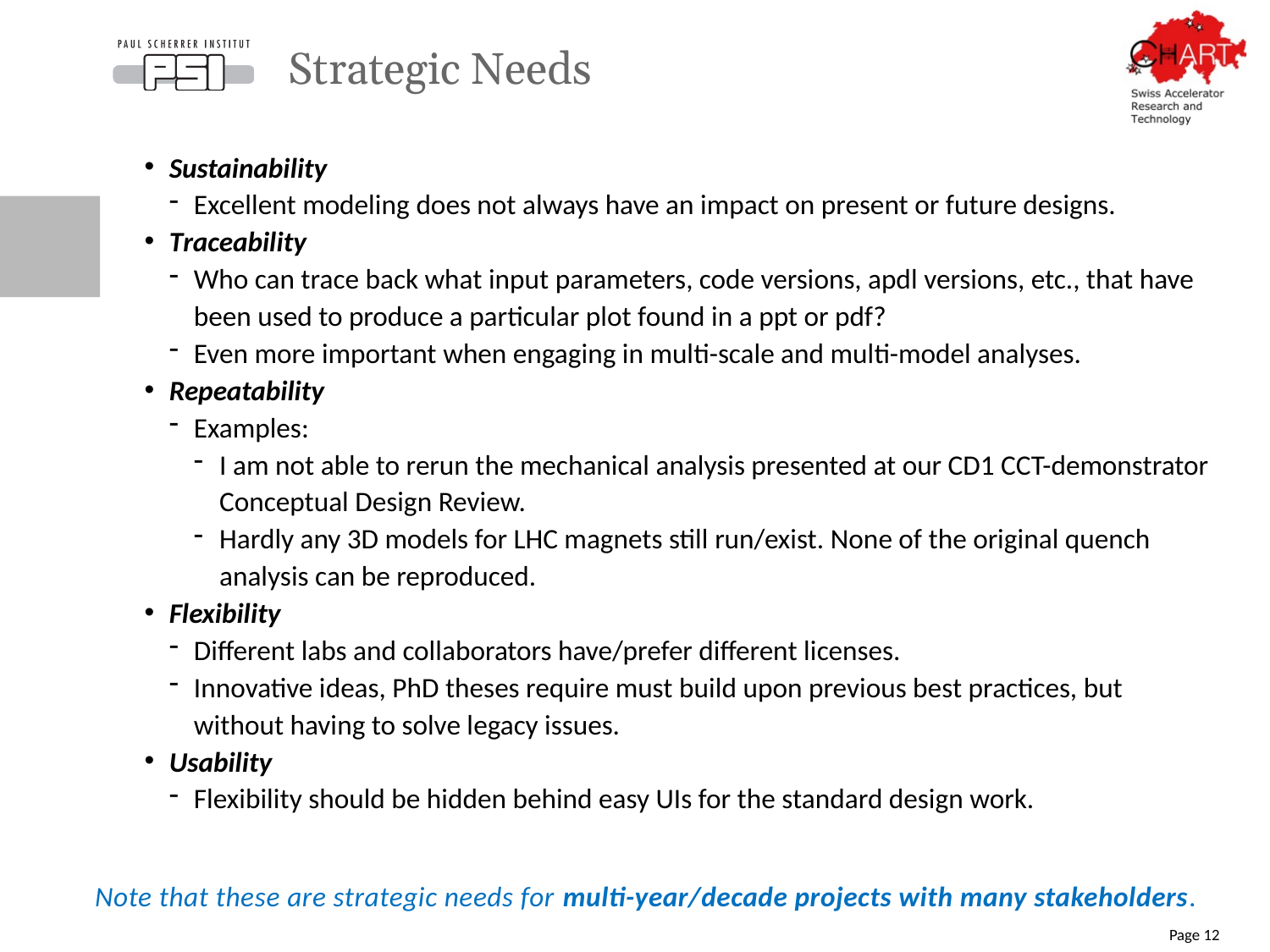

# Strategic Needs
Sustainability
Excellent modeling does not always have an impact on present or future designs.
Traceability
Who can trace back what input parameters, code versions, apdl versions, etc., that have been used to produce a particular plot found in a ppt or pdf?
Even more important when engaging in multi-scale and multi-model analyses.
Repeatability
Examples:
I am not able to rerun the mechanical analysis presented at our CD1 CCT-demonstrator Conceptual Design Review.
Hardly any 3D models for LHC magnets still run/exist. None of the original quench analysis can be reproduced.
Flexibility
Different labs and collaborators have/prefer different licenses.
Innovative ideas, PhD theses require must build upon previous best practices, but without having to solve legacy issues.
Usability
Flexibility should be hidden behind easy UIs for the standard design work.
Note that these are strategic needs for multi-year/decade projects with many stakeholders.
Page 12